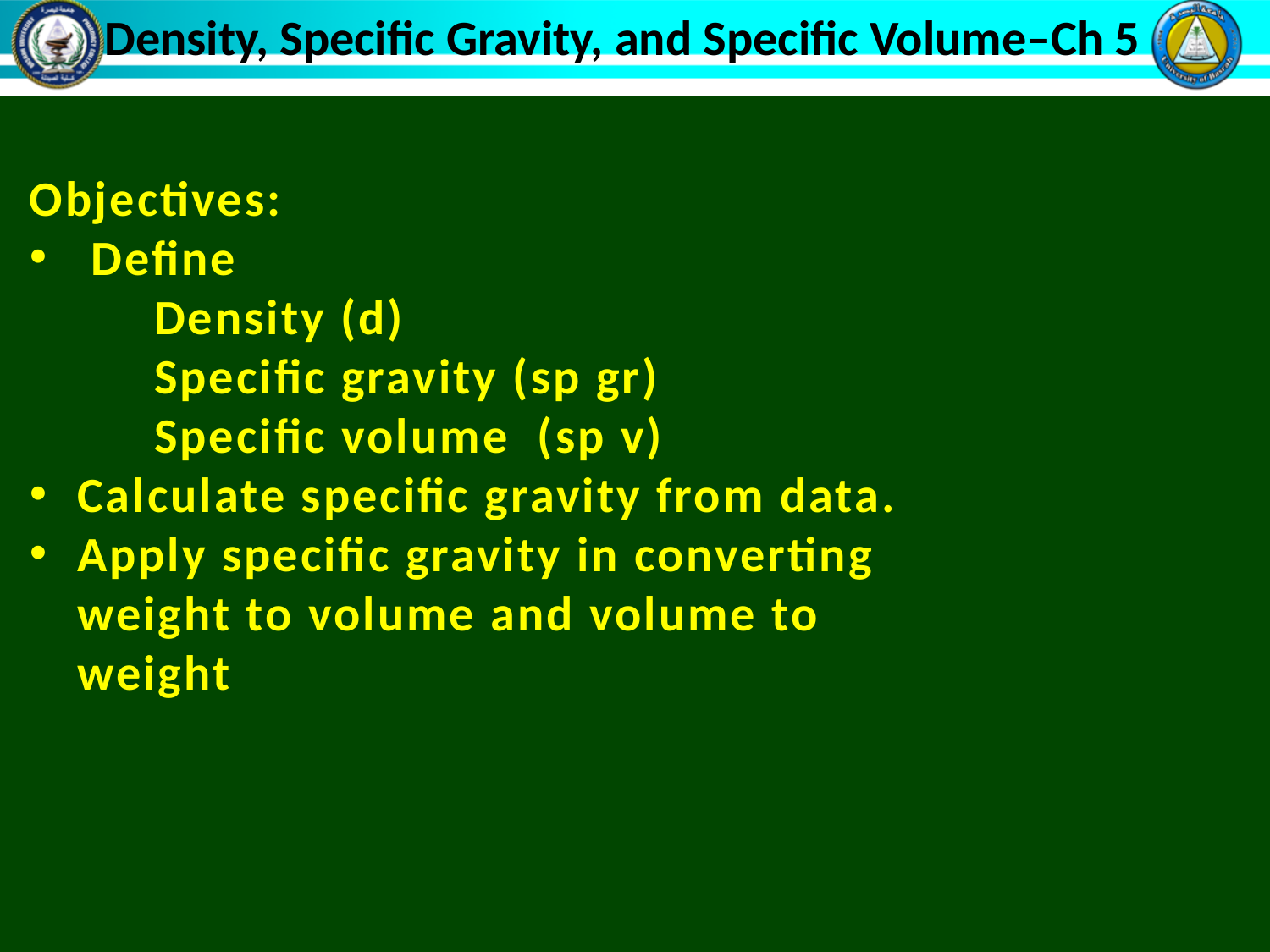

Density, Specific Gravity, and Specific Volume–Ch 5
Objectives:
 Define
         Density (d)
         Specific gravity (sp gr)
         Specific volume  (sp v)
Calculate specific gravity from data.
Apply specific gravity in converting weight to volume and volume to weight